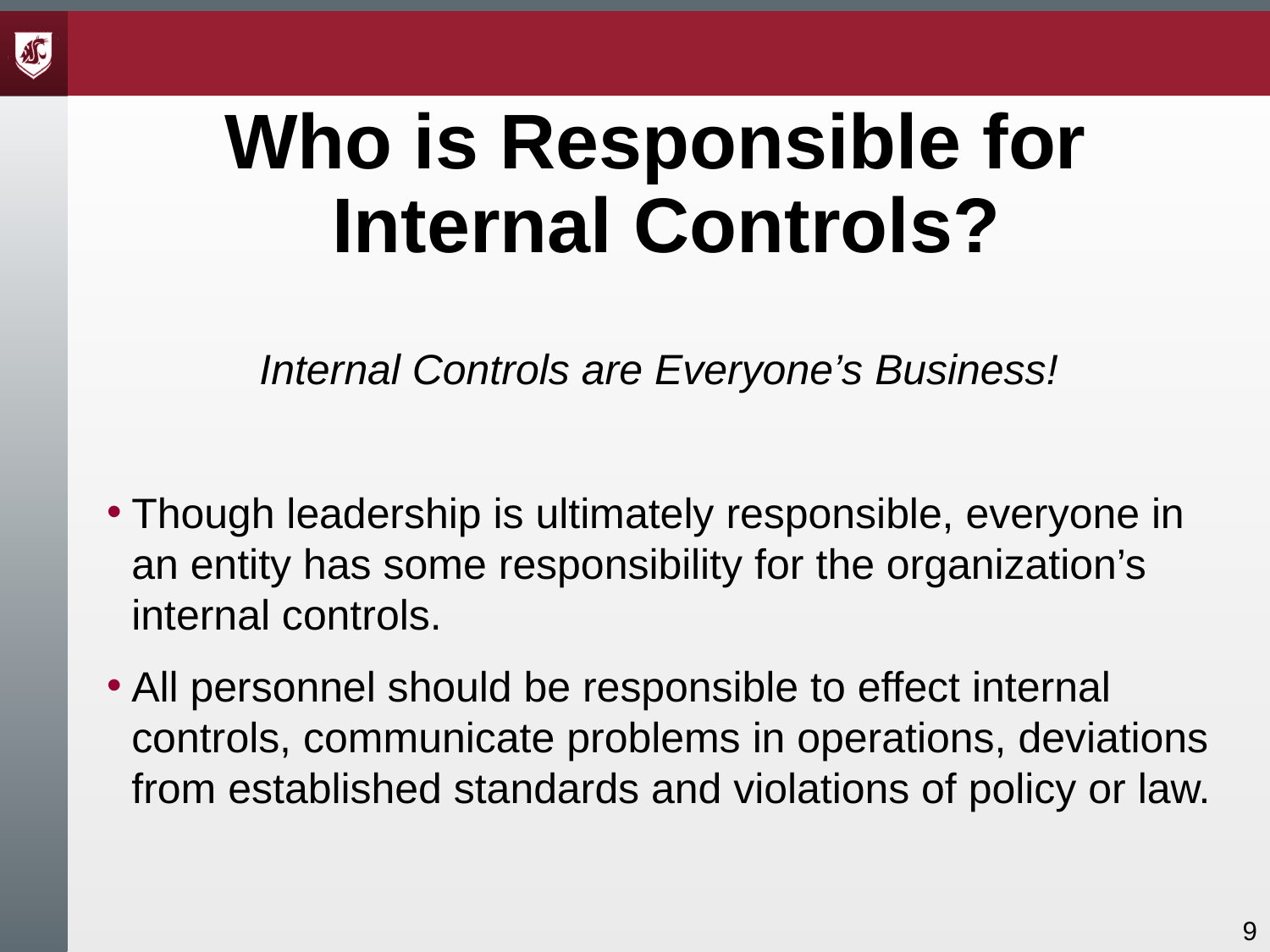

# Who is Responsible for Internal Controls?
Internal Controls are Everyone’s Business!

Though leadership is ultimately responsible, everyone in an entity has some responsibility for the organization’s internal controls.
All personnel should be responsible to effect internal controls, communicate problems in operations, deviations from established standards and violations of policy or law.

9